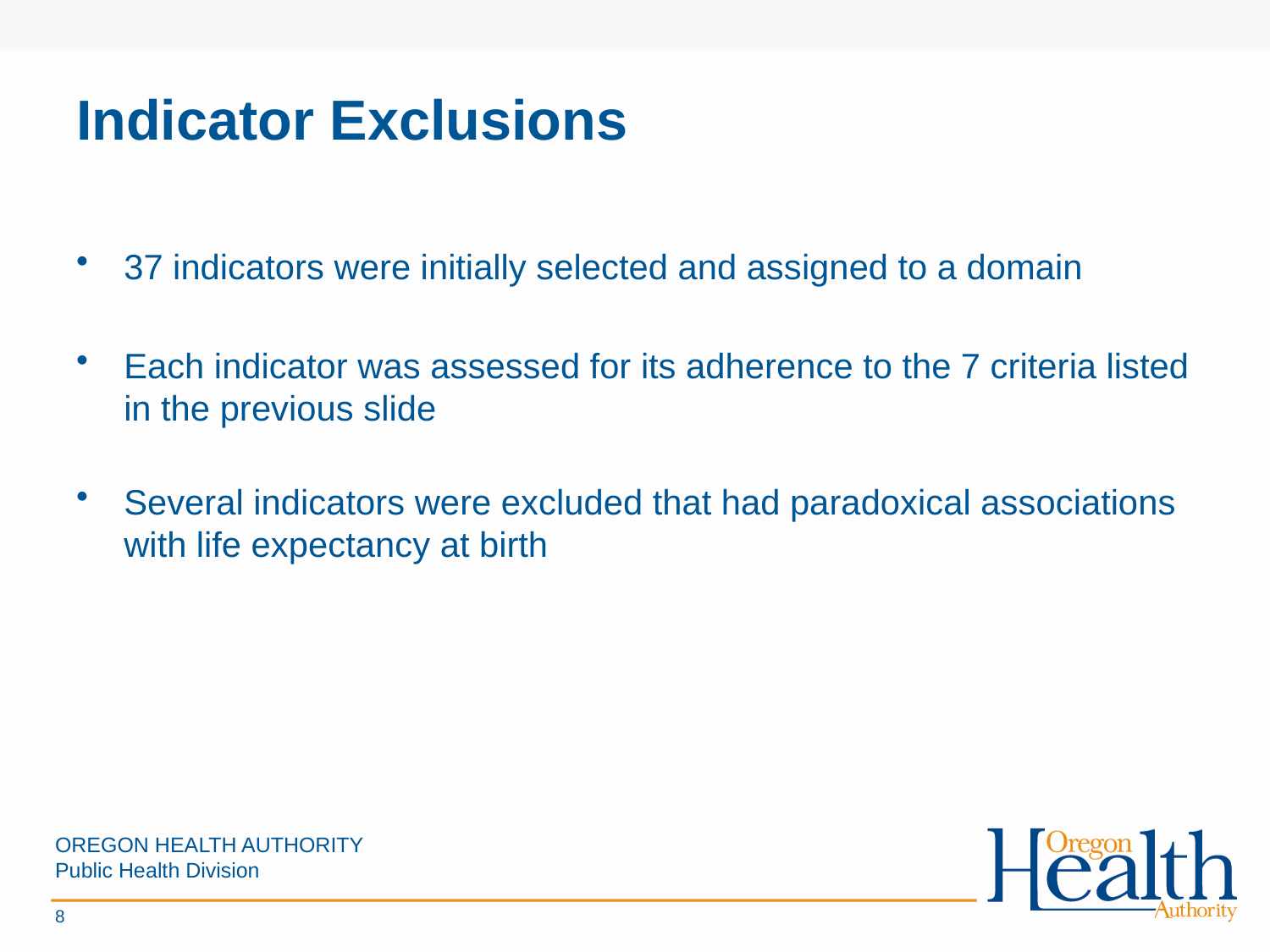

# Indicator Exclusions
37 indicators were initially selected and assigned to a domain

Each indicator was assessed for its adherence to the 7 criteria listed in the previous slide

Several indicators were excluded that had paradoxical associations with life expectancy at birth

OREGON HEALTH AUTHORITY
Public Health Division

8